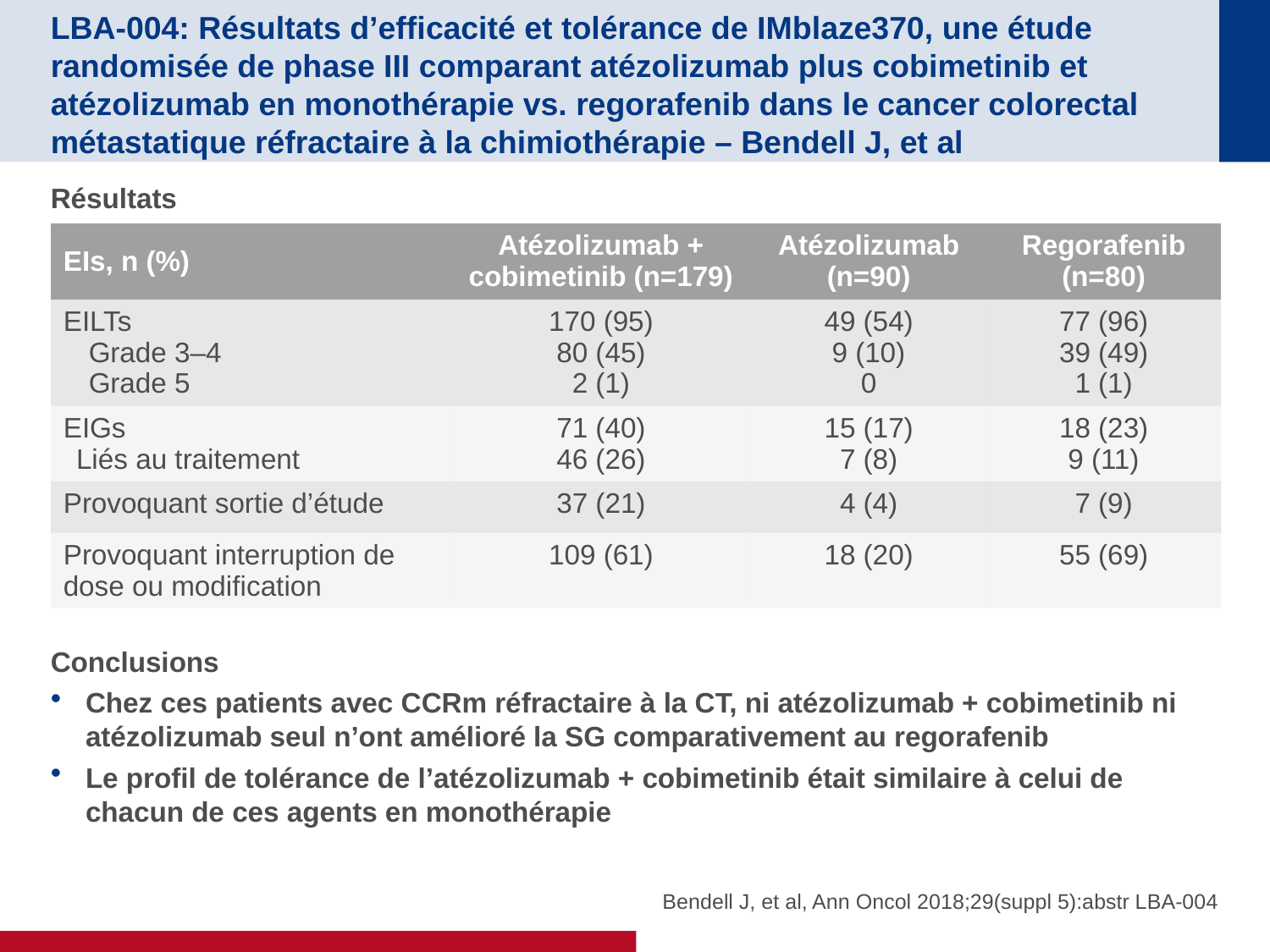

# LBA-004: Résultats d’efficacité et tolérance de IMblaze370, une étude randomisée de phase III comparant atézolizumab plus cobimetinib et atézolizumab en monothérapie vs. regorafenib dans le cancer colorectal métastatique réfractaire à la chimiothérapie – Bendell J, et al
Résultats
Conclusions
Chez ces patients avec CCRm réfractaire à la CT, ni atézolizumab + cobimetinib ni atézolizumab seul n’ont amélioré la SG comparativement au regorafenib
Le profil de tolérance de l’atézolizumab + cobimetinib était similaire à celui de chacun de ces agents en monothérapie
| EIs, n (%) | Atézolizumab + cobimetinib (n=179) | Atézolizumab (n=90) | Regorafenib (n=80) |
| --- | --- | --- | --- |
| EILTs Grade 3–4 Grade 5 | 170 (95) 80 (45) 2 (1) | 49 (54) 9 (10) 0 | 77 (96) 39 (49) 1 (1) |
| EIGs Liés au traitement | 71 (40) 46 (26) | 15 (17) 7 (8) | 18 (23) 9 (11) |
| Provoquant sortie d’étude | 37 (21) | 4 (4) | 7 (9) |
| Provoquant interruption de dose ou modification | 109 (61) | 18 (20) | 55 (69) |
Bendell J, et al, Ann Oncol 2018;29(suppl 5):abstr LBA-004